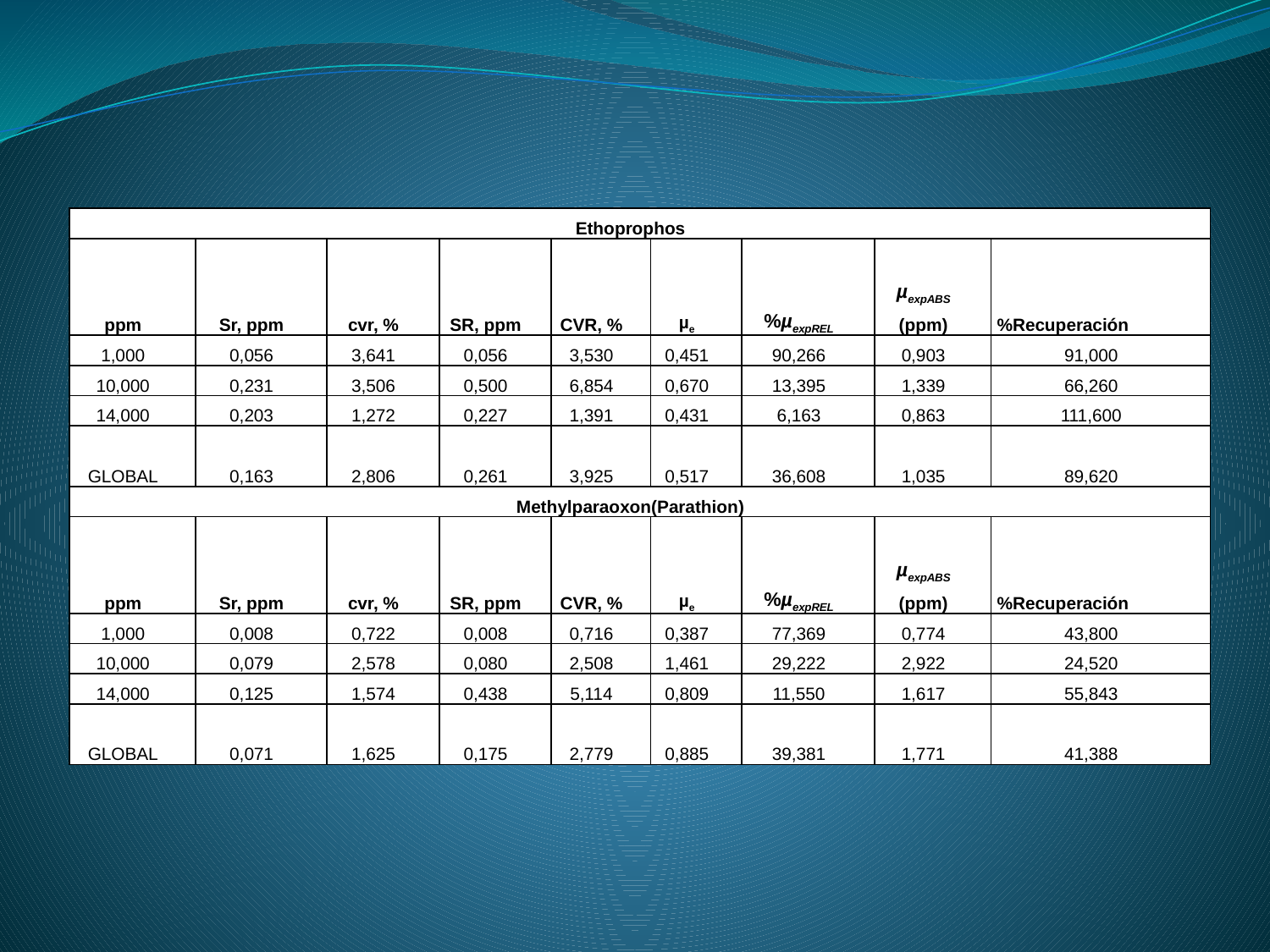

| Ethoprophos |  |  |  |  |  |  |  |  |
| --- | --- | --- | --- | --- | --- | --- | --- | --- |
| ppm | Sr, ppm | cvr, % | SR, ppm | CVR, % | µe | %µexpREL | µexpABS (ppm) | %Recuperación |
| 1,000 | 0,056 | 3,641 | 0,056 | 3,530 | 0,451 | 90,266 | 0,903 | 91,000 |
| 10,000 | 0,231 | 3,506 | 0,500 | 6,854 | 0,670 | 13,395 | 1,339 | 66,260 |
| 14,000 | 0,203 | 1,272 | 0,227 | 1,391 | 0,431 | 6,163 | 0,863 | 111,600 |
| GLOBAL | 0,163 | 2,806 | 0,261 | 3,925 | 0,517 | 36,608 | 1,035 | 89,620 |
| Methylparaoxon(Parathion) |  |  |  |  |  |  |  |  |
| ppm | Sr, ppm | cvr, % | SR, ppm | CVR, % | µe | %µexpREL | µexpABS (ppm) | %Recuperación |
| 1,000 | 0,008 | 0,722 | 0,008 | 0,716 | 0,387 | 77,369 | 0,774 | 43,800 |
| 10,000 | 0,079 | 2,578 | 0,080 | 2,508 | 1,461 | 29,222 | 2,922 | 24,520 |
| 14,000 | 0,125 | 1,574 | 0,438 | 5,114 | 0,809 | 11,550 | 1,617 | 55,843 |
| GLOBAL | 0,071 | 1,625 | 0,175 | 2,779 | 0,885 | 39,381 | 1,771 | 41,388 |